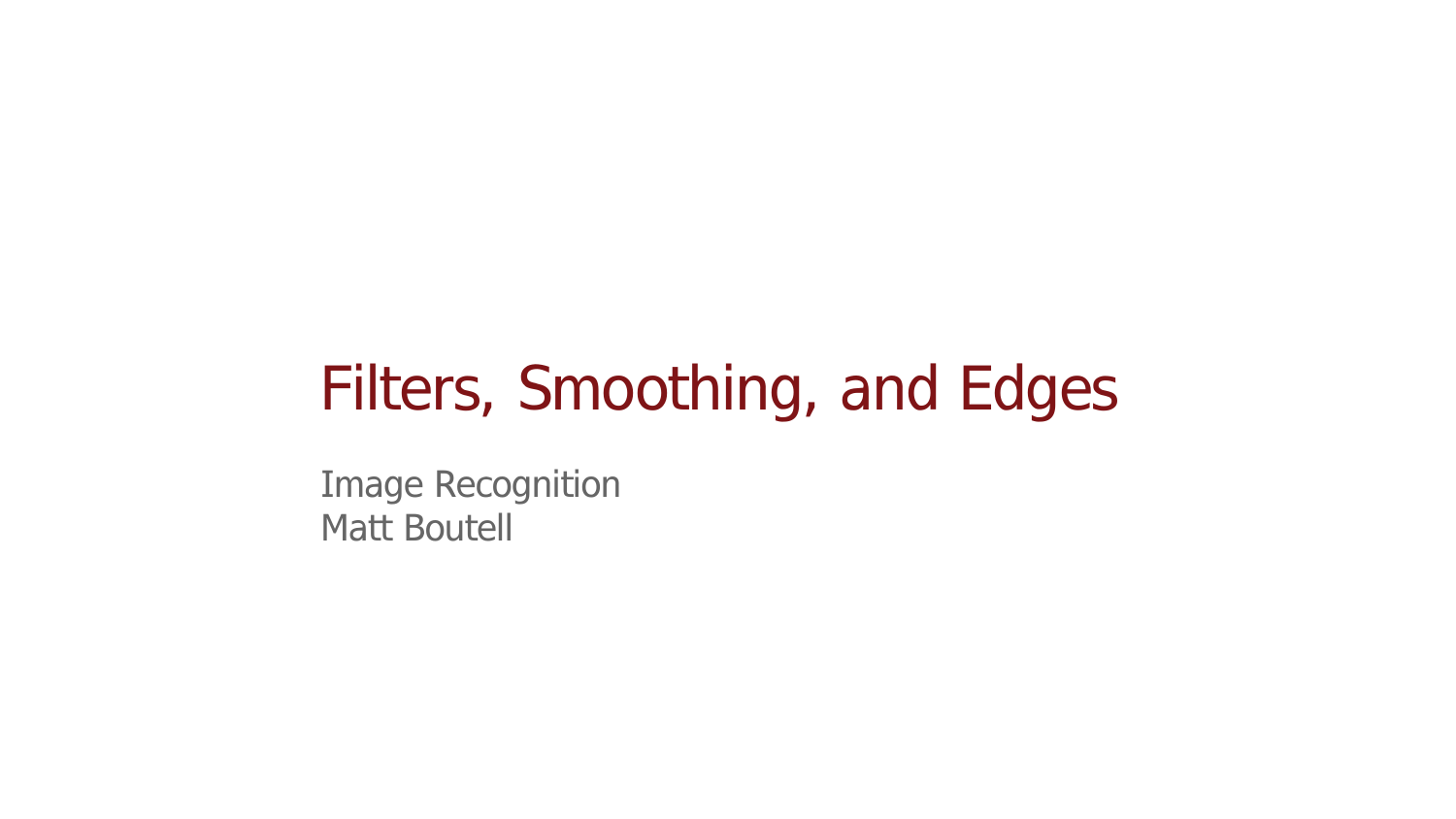

# Filters, Smoothing, and Edges
Image Recognition
Matt Boutell